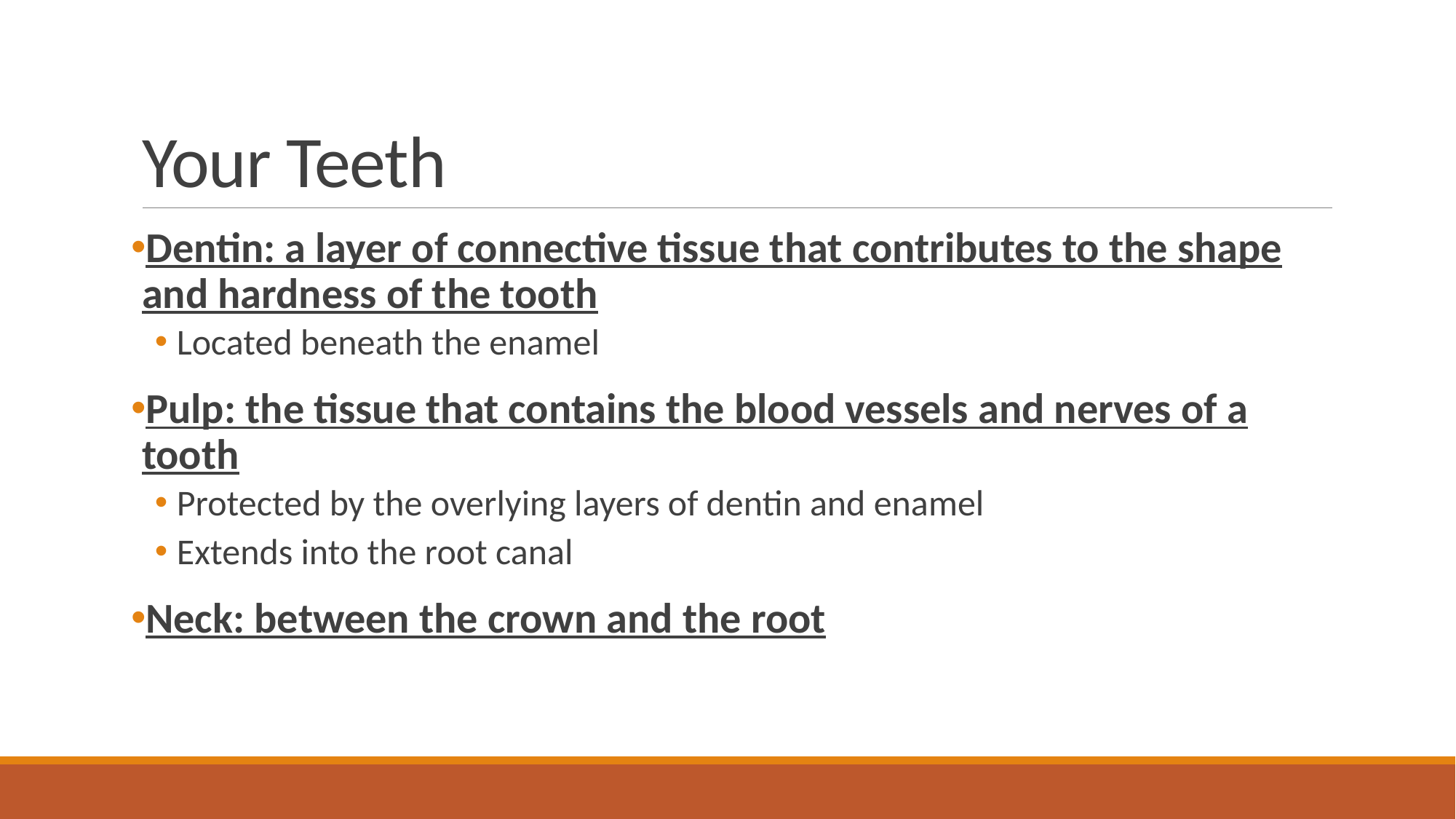

# Your Teeth
Dentin: a layer of connective tissue that contributes to the shape and hardness of the tooth
Located beneath the enamel
Pulp: the tissue that contains the blood vessels and nerves of a tooth
Protected by the overlying layers of dentin and enamel
Extends into the root canal
Neck: between the crown and the root